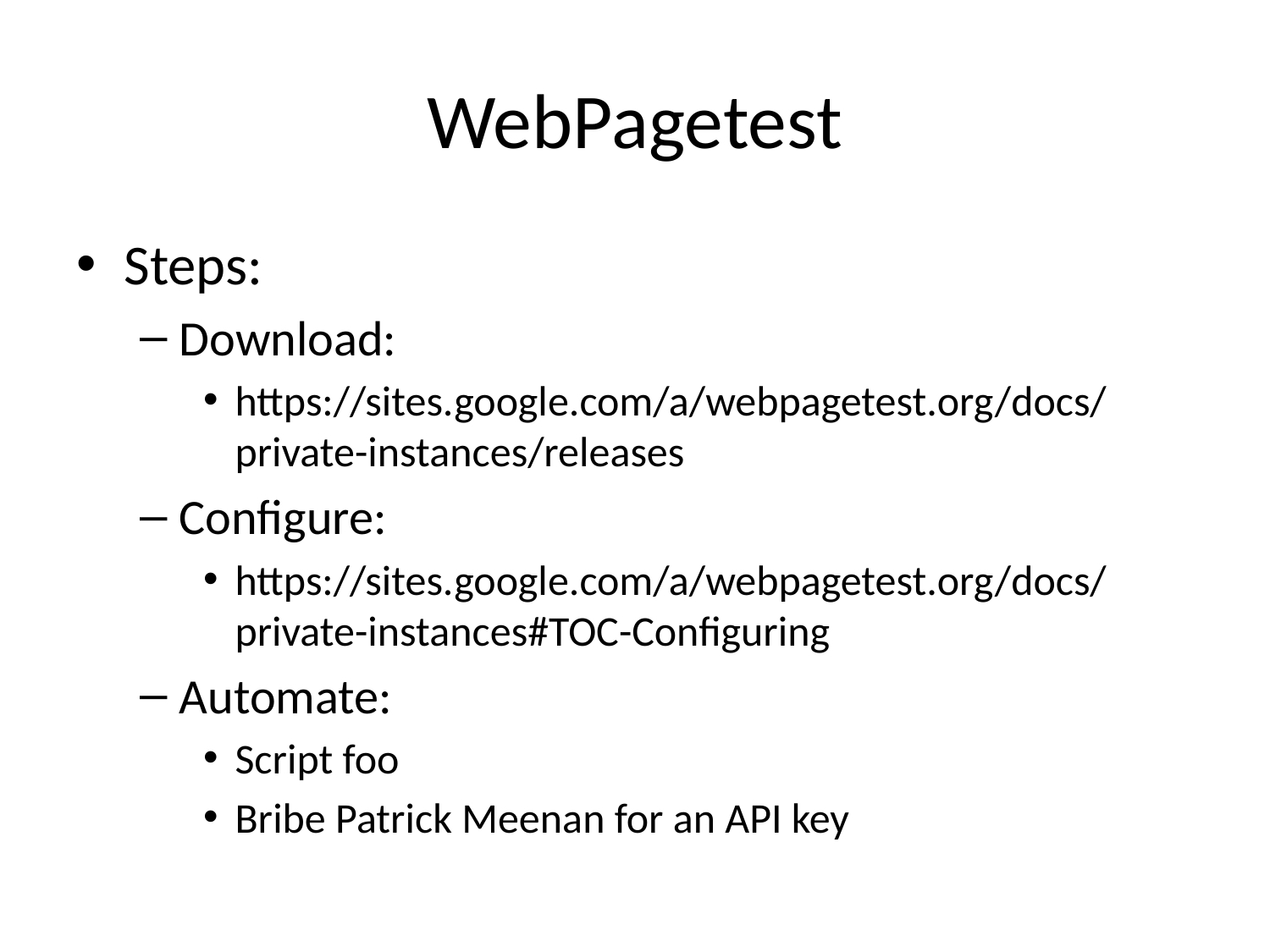

# WebPagetest
Steps:
Download:
https://sites.google.com/a/webpagetest.org/docs/private-instances/releases
Configure:
https://sites.google.com/a/webpagetest.org/docs/private-instances#TOC-Configuring
Automate:
Script foo
Bribe Patrick Meenan for an API key